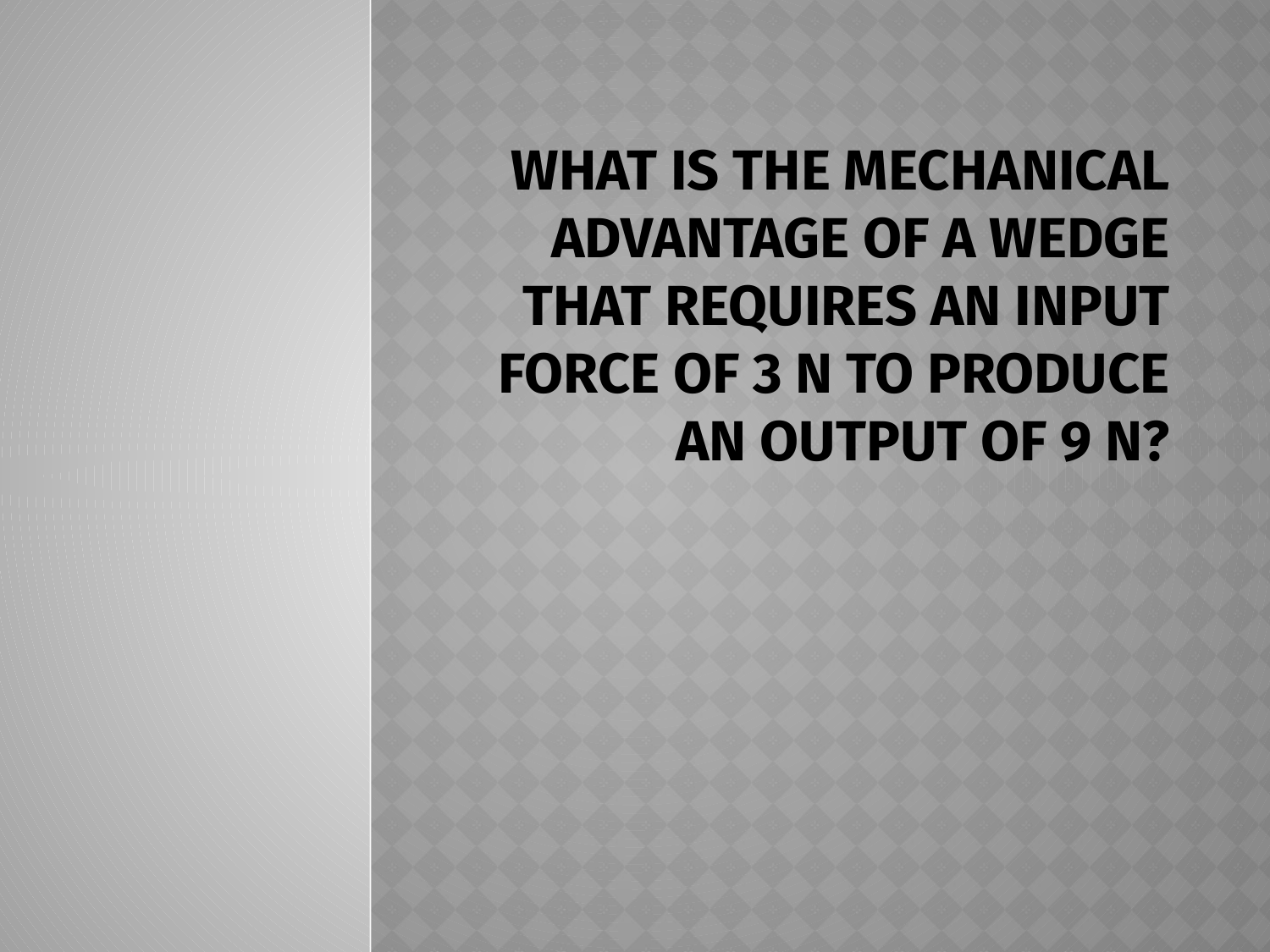

# What is the mechanical advantage of a wedge that requires an input force of 3 N to produce an output of 9 N?